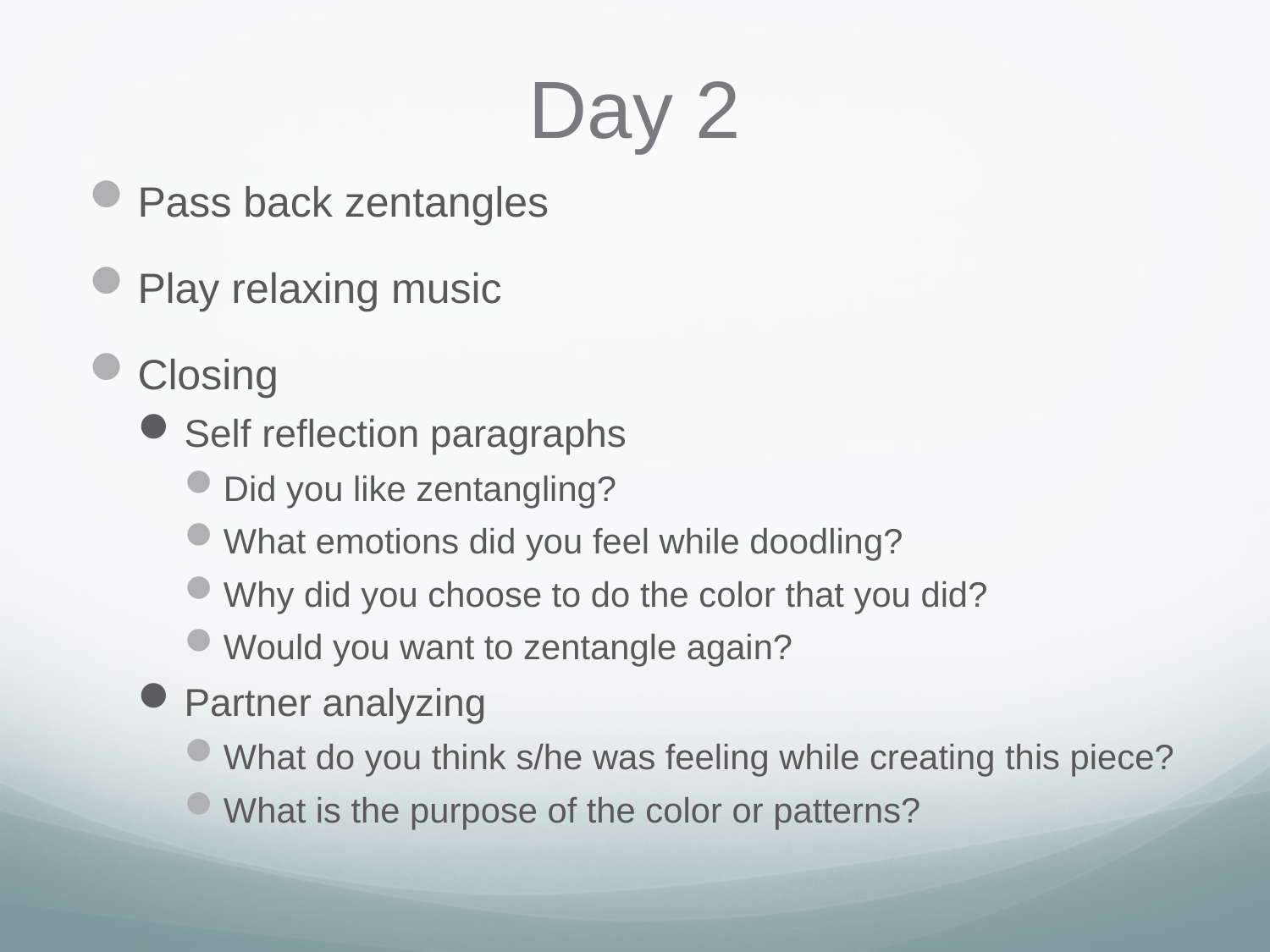

# Day 2
Pass back zentangles
Play relaxing music
Closing
Self reflection paragraphs
Did you like zentangling?
What emotions did you feel while doodling?
Why did you choose to do the color that you did?
Would you want to zentangle again?
Partner analyzing
What do you think s/he was feeling while creating this piece?
What is the purpose of the color or patterns?